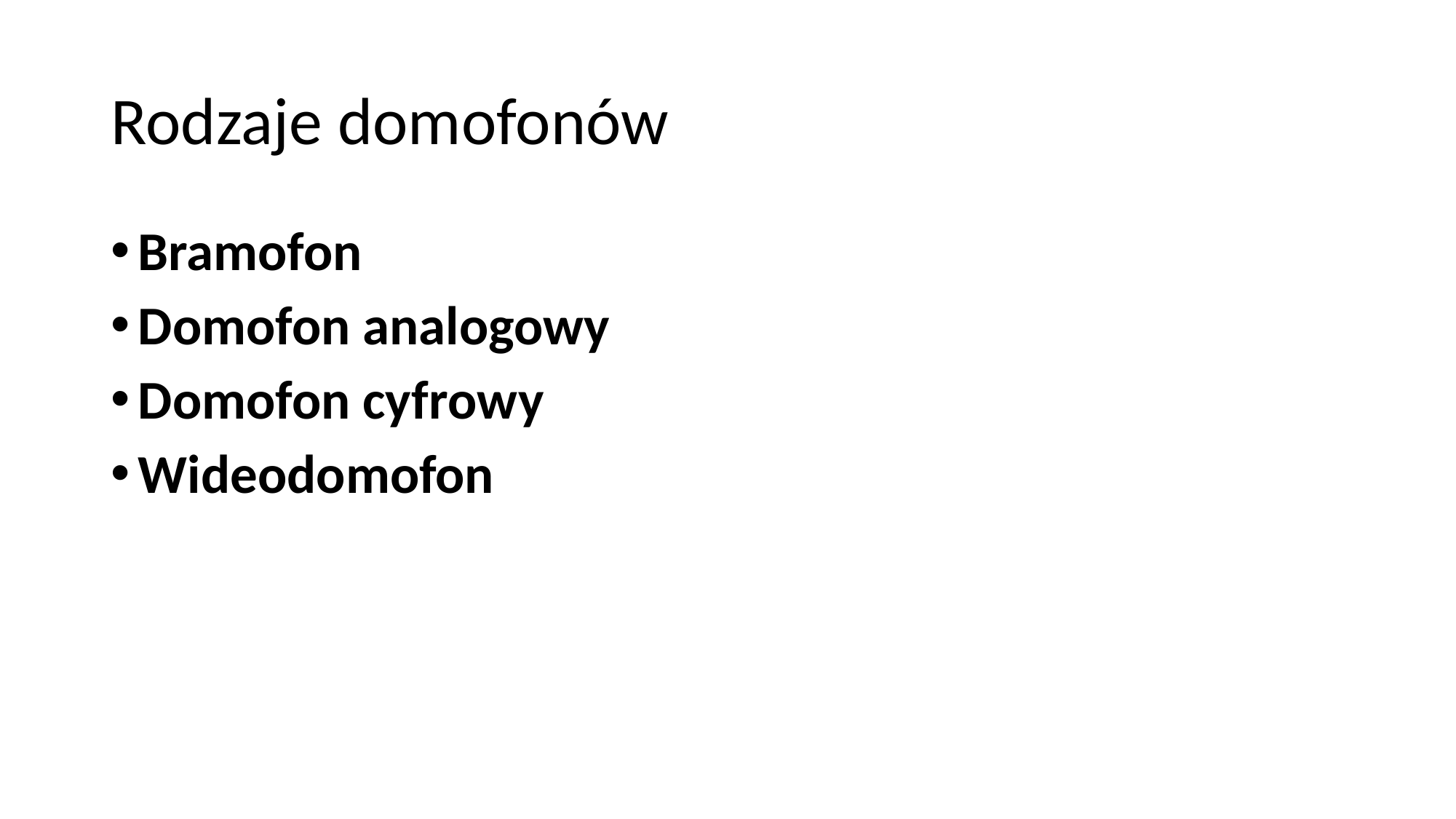

# Rodzaje domofonów
Bramofon
Domofon analogowy
Domofon cyfrowy
Wideodomofon